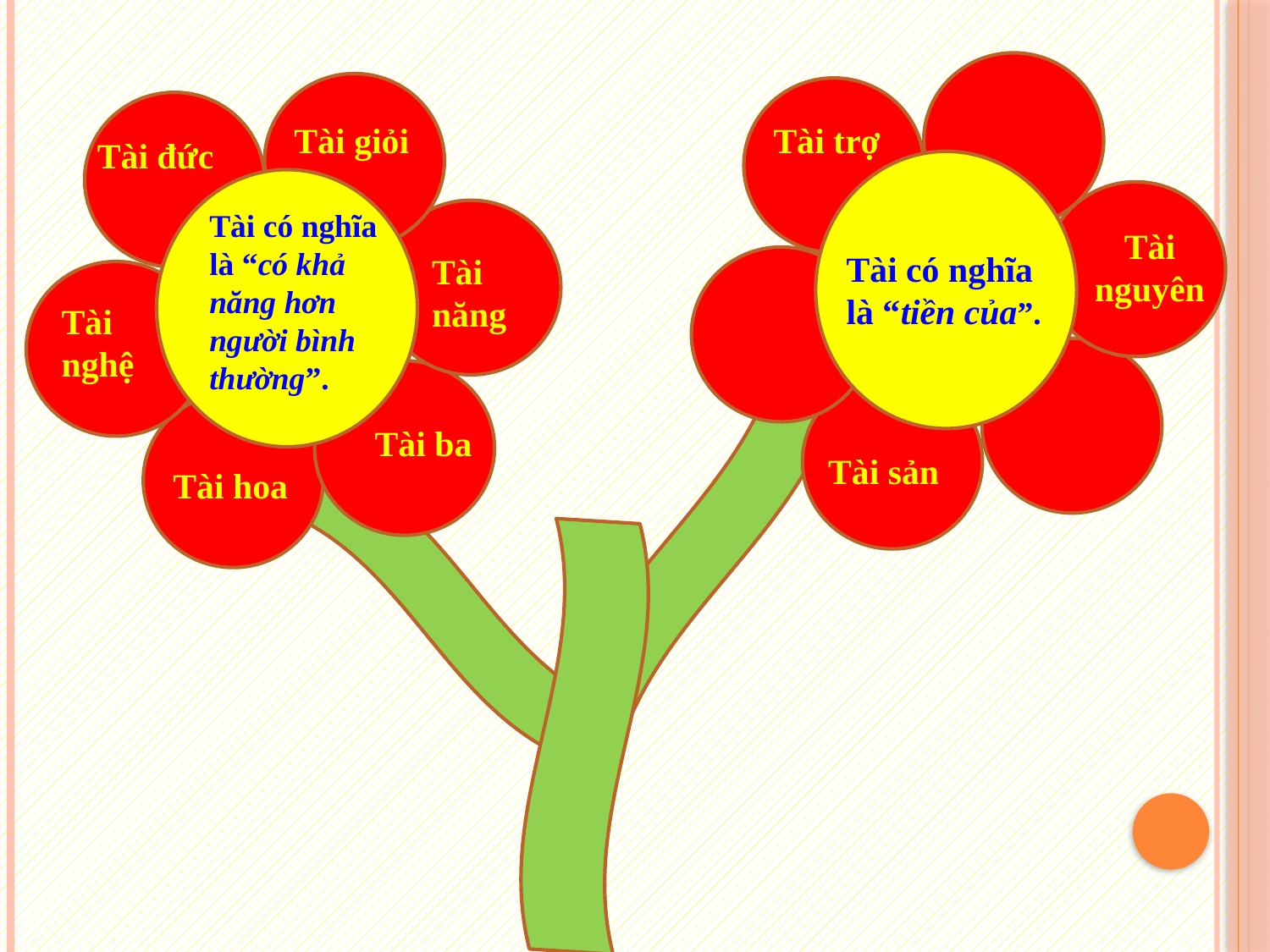

Tài giỏi
Tài trợ
Tài đức

Tài có nghĩa là “có khả năng hơn người bình thường”.

Tài nguyên
Tài có nghĩa là “tiền của”.
Tài năng

Tài nghệ

Tài ba
Tài sản
Tài hoa